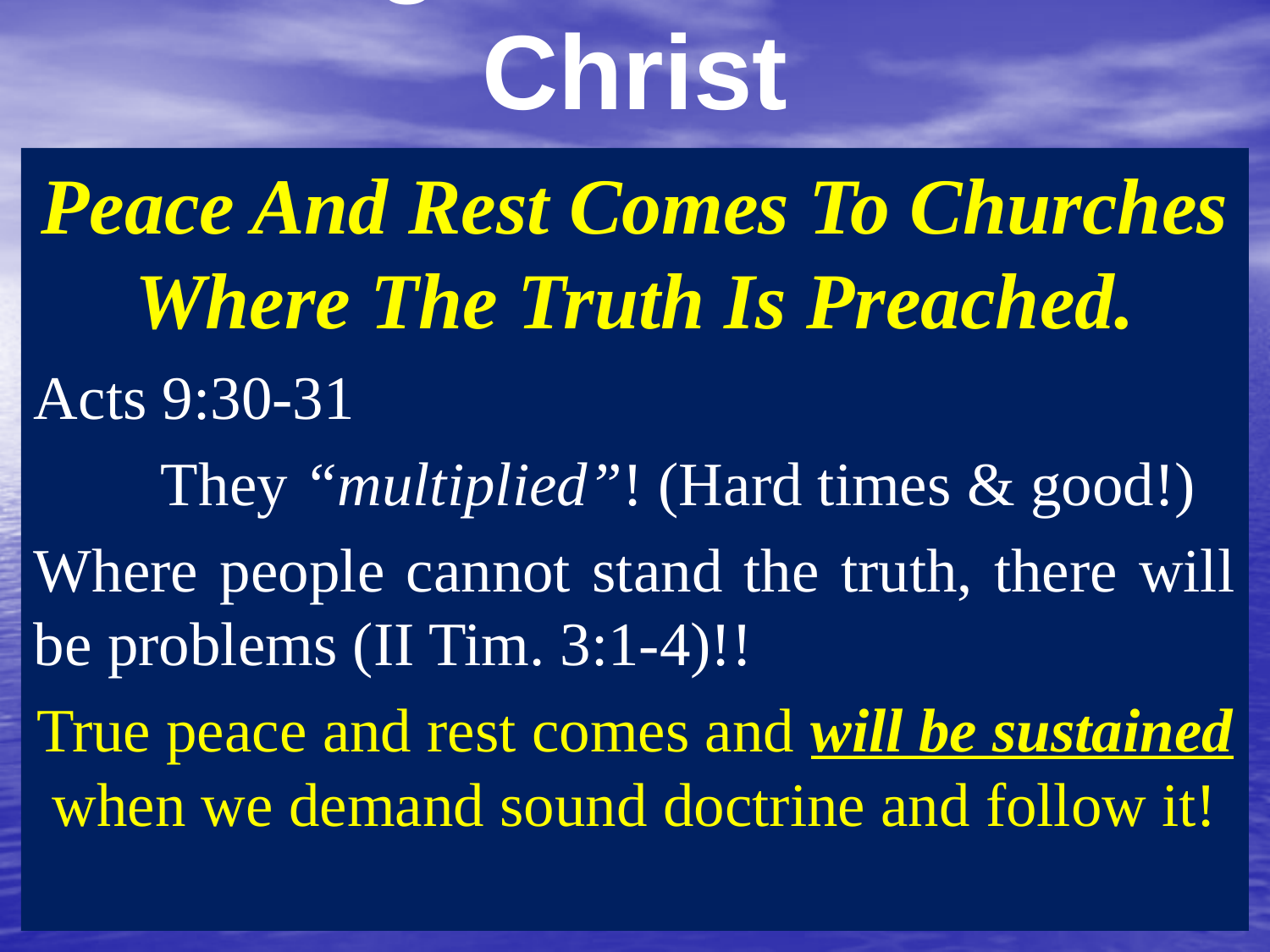

# Things Saul Saw In Christ
Peace And Rest Comes To Churches Where The Truth Is Preached.
Acts 9:30-31
	They “multiplied”! (Hard times & good!)
Where people cannot stand the truth, there will be problems (II Tim. 3:1-4)!!
True peace and rest comes and will be sustained when we demand sound doctrine and follow it!